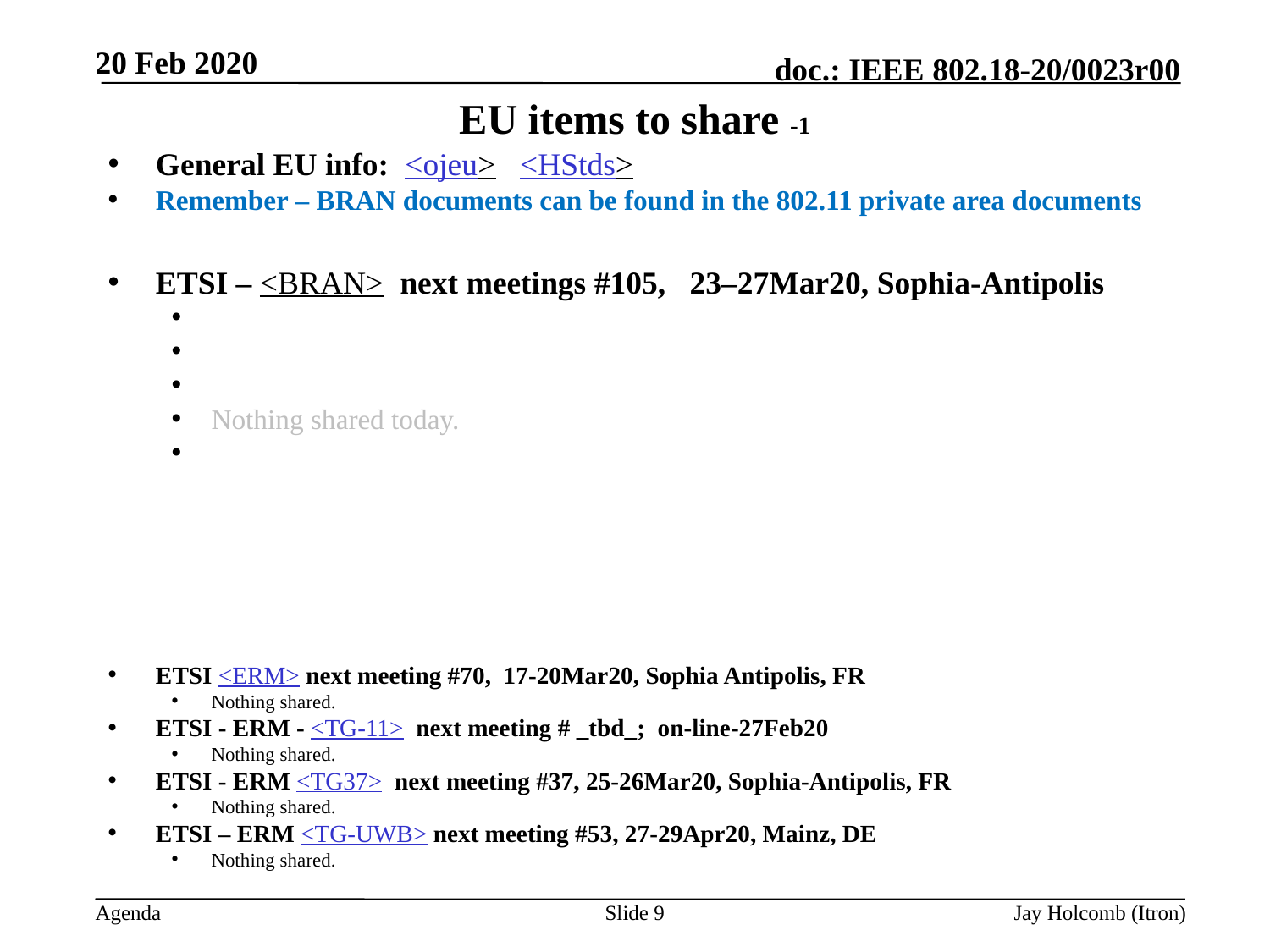

20 Feb 2020
# EU items to share -1
General EU info:  <ojeu>   <HStds>
Remember – BRAN documents can be found in the 802.11 private area documents

ETSI – <BRAN>  next meetings #105,   23–27Mar20, Sophia-Antipolis

Nothing shared today.

ETSI <ERM> next meeting #70,  17-20Mar20, Sophia Antipolis, FR
Nothing shared.
ETSI - ERM - <TG-11>  next meeting # _tbd_;  on-line-27Feb20
Nothing shared.
ETSI - ERM <TG37>  next meeting #37, 25-26Mar20, Sophia-Antipolis, FR
Nothing shared.
ETSI – ERM <TG-UWB> next meeting #53, 27-29Apr20, Mainz, DE
Nothing shared.

Slide 9
Jay Holcomb (Itron)